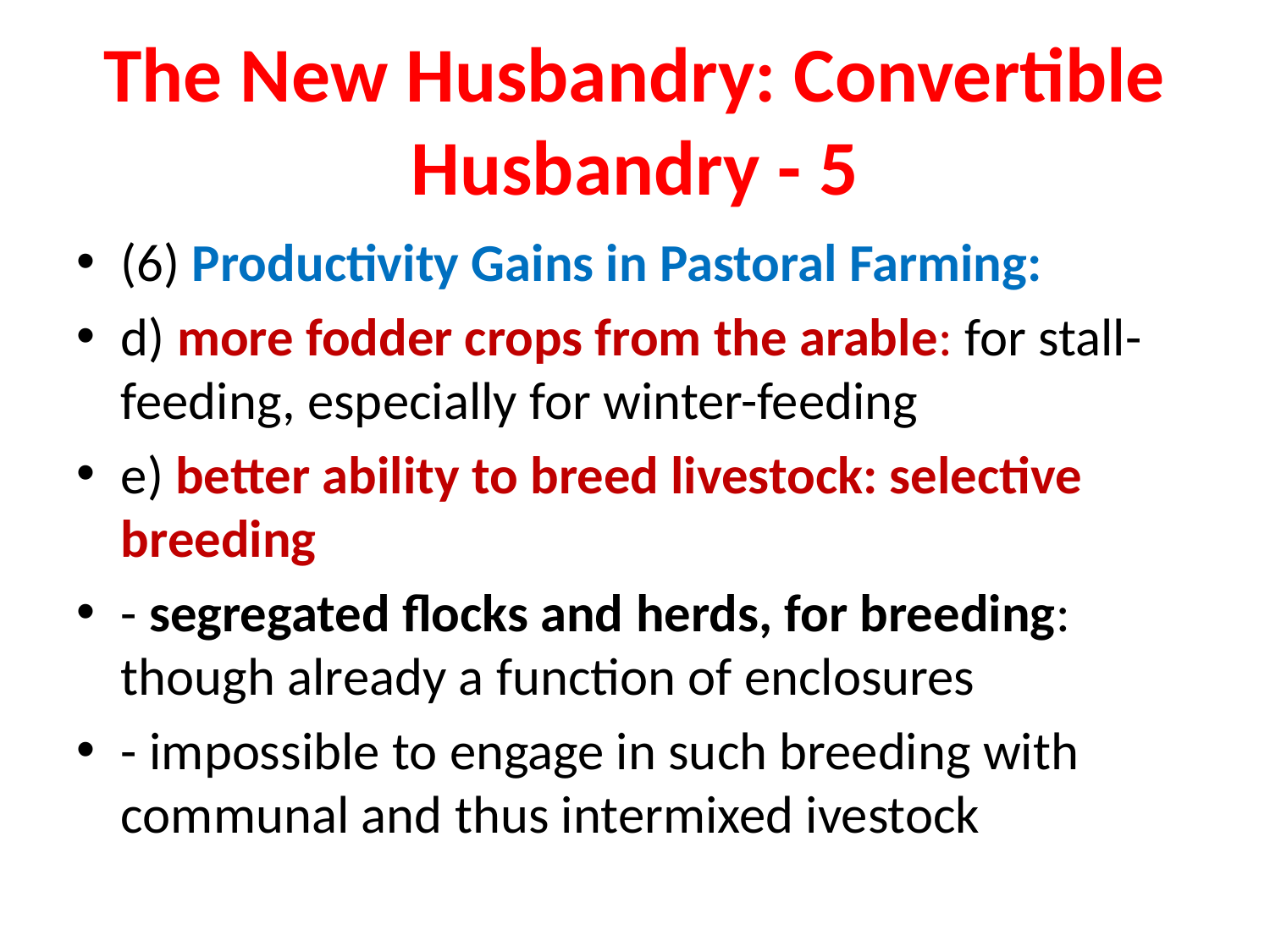

# The New Husbandry: Convertible Husbandry - 5
(6) Productivity Gains in Pastoral Farming:
d) more fodder crops from the arable: for stall-feeding, especially for winter-feeding
e) better ability to breed livestock: selective breeding
- segregated flocks and herds, for breeding: though already a function of enclosures
- impossible to engage in such breeding with communal and thus intermixed ivestock